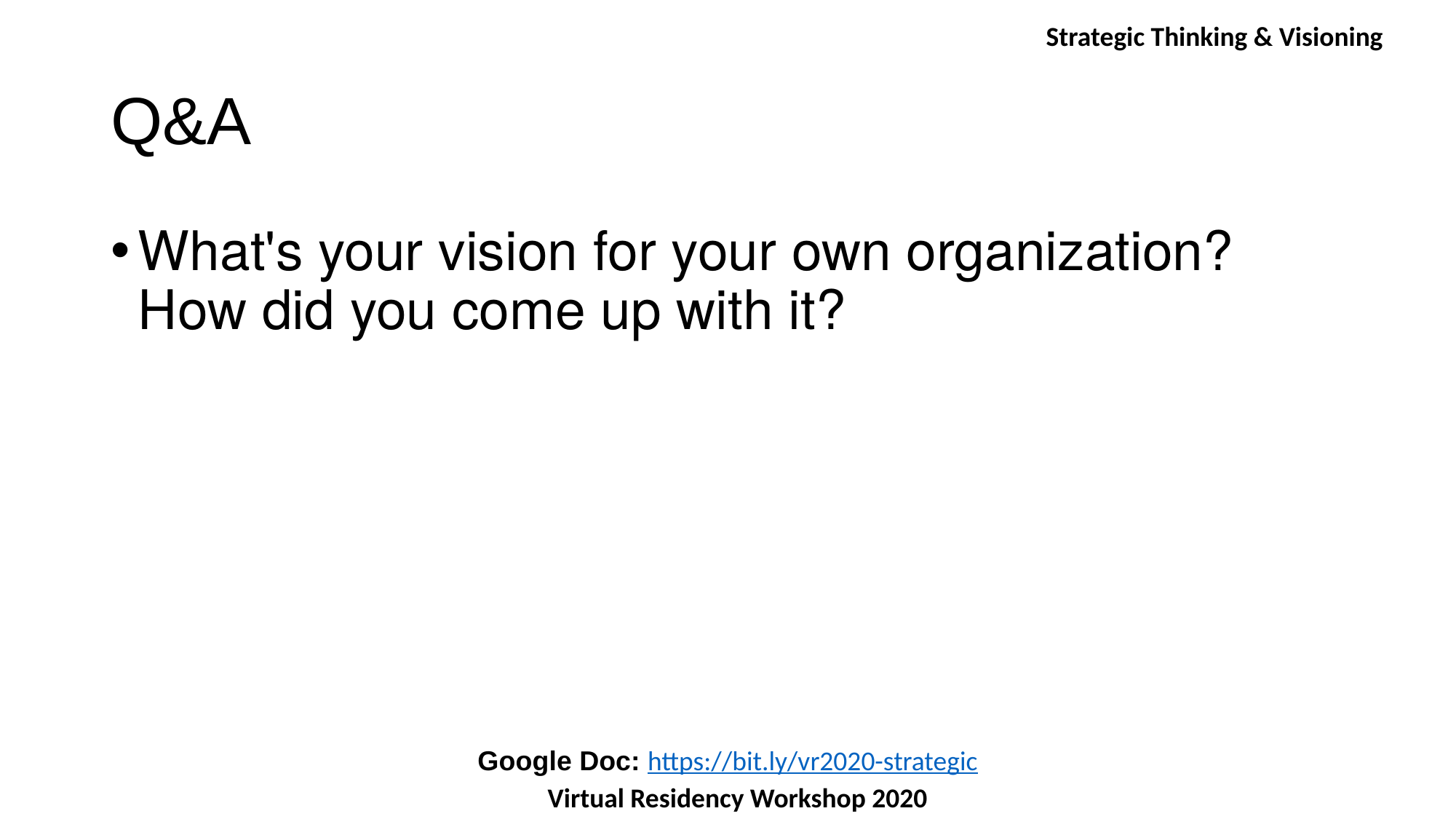

Strategic Thinking & Visioning
# Q&A
What's your vision for your own organization? How did you come up with it?
Google Doc: https://bit.ly/vr2020-strategic
Virtual Residency Workshop 2020